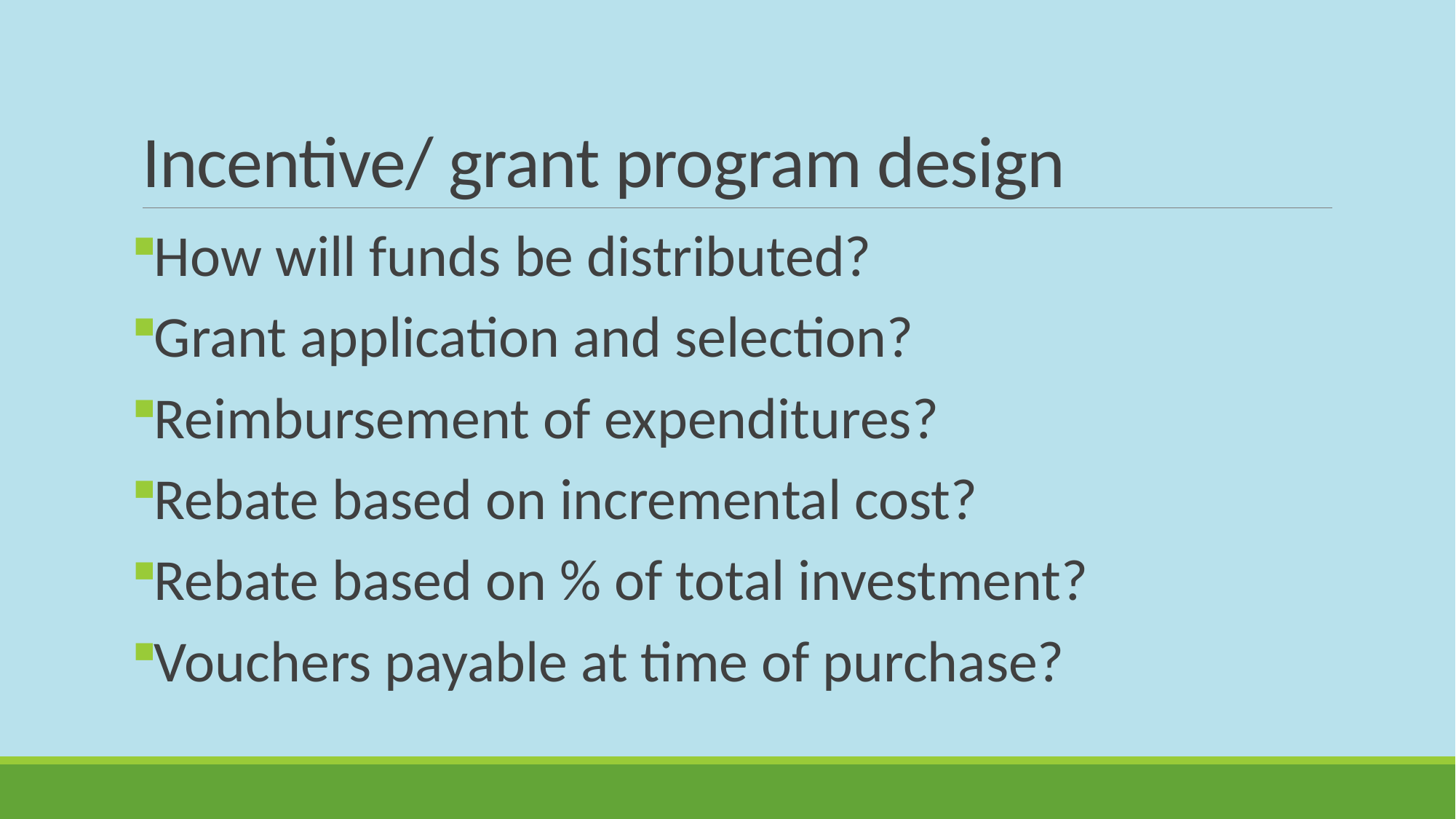

# Incentive/ grant program design
How will funds be distributed?
Grant application and selection?
Reimbursement of expenditures?
Rebate based on incremental cost?
Rebate based on % of total investment?
Vouchers payable at time of purchase?